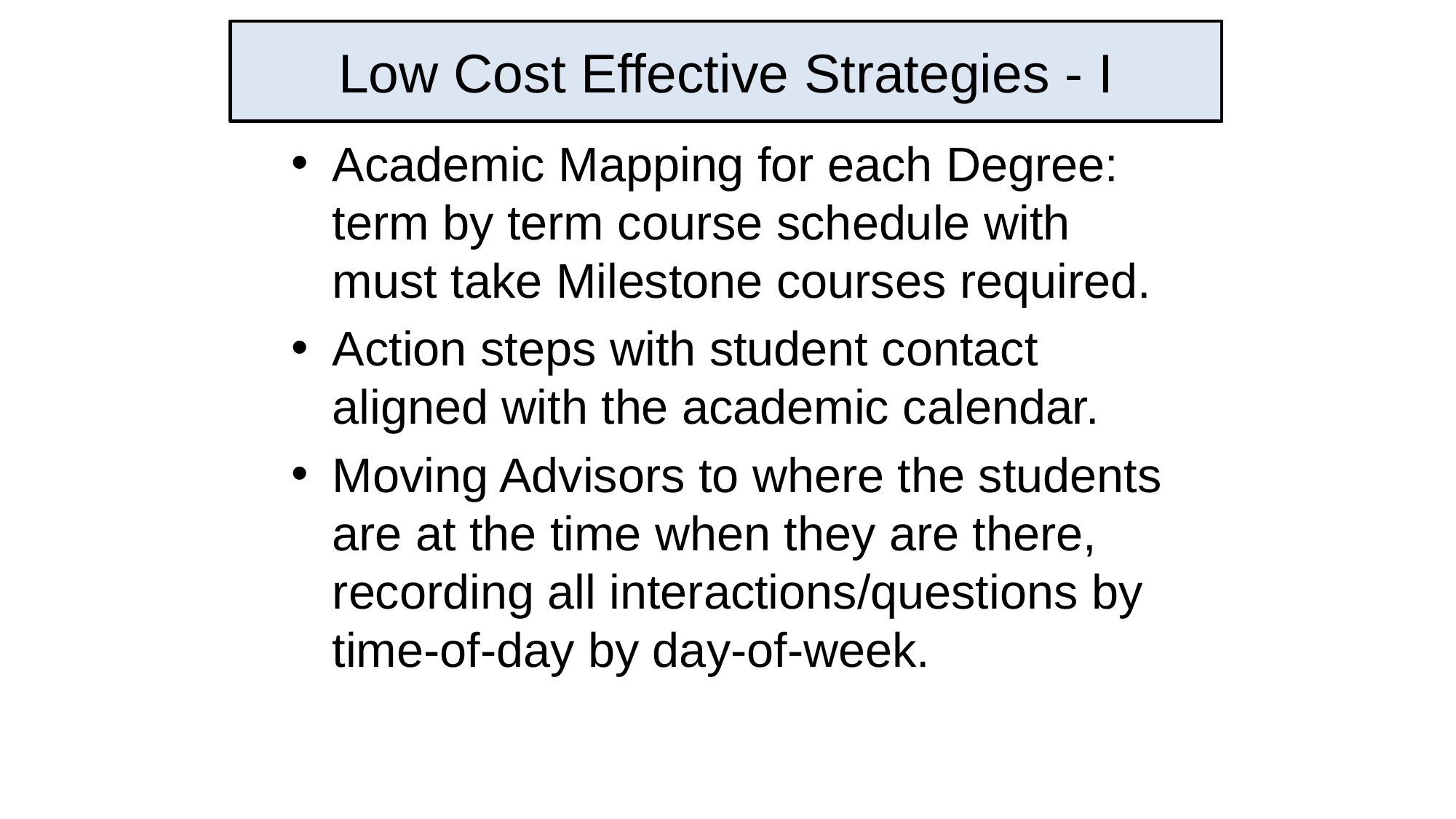

# Low Cost Effective Strategies - I

Academic Mapping for each Degree:  term by term course schedule with must take Milestone courses required.
Action steps with student contact aligned with the academic calendar.
Moving Advisors to where the students are at the time when they are there, recording all interactions/questions by time-of-day by day-of-week.